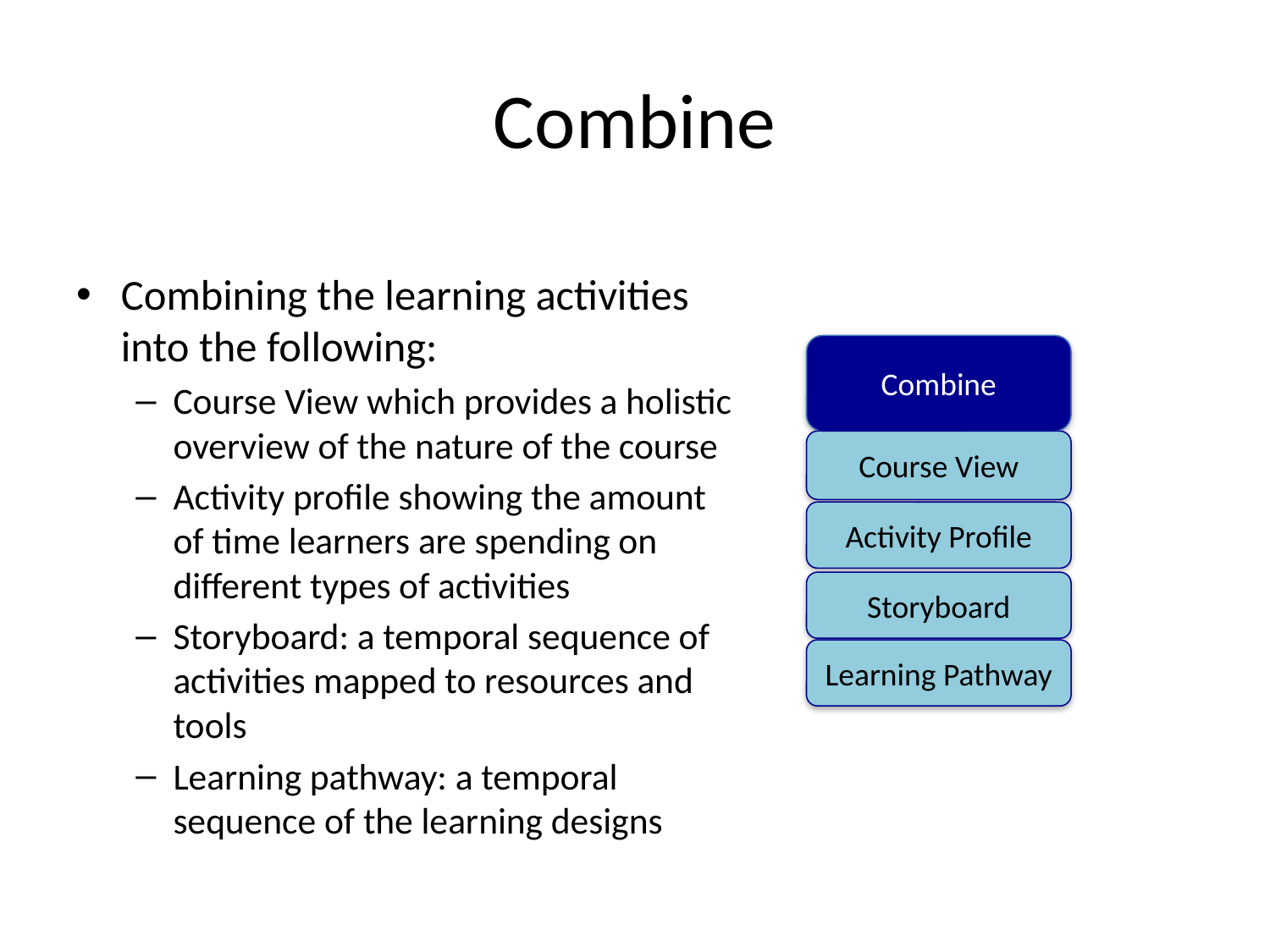

# Combine
Combining the learning activities into the following:
Course View which provides a holistic overview of the nature of the course
Activity profile showing the amount of time learners are spending on different types of activities
Storyboard: a temporal sequence of activities mapped to resources and tools
Learning pathway: a temporal sequence of the learning designs
Combine
Course View
Activity Profile
Storyboard
Learning Pathway